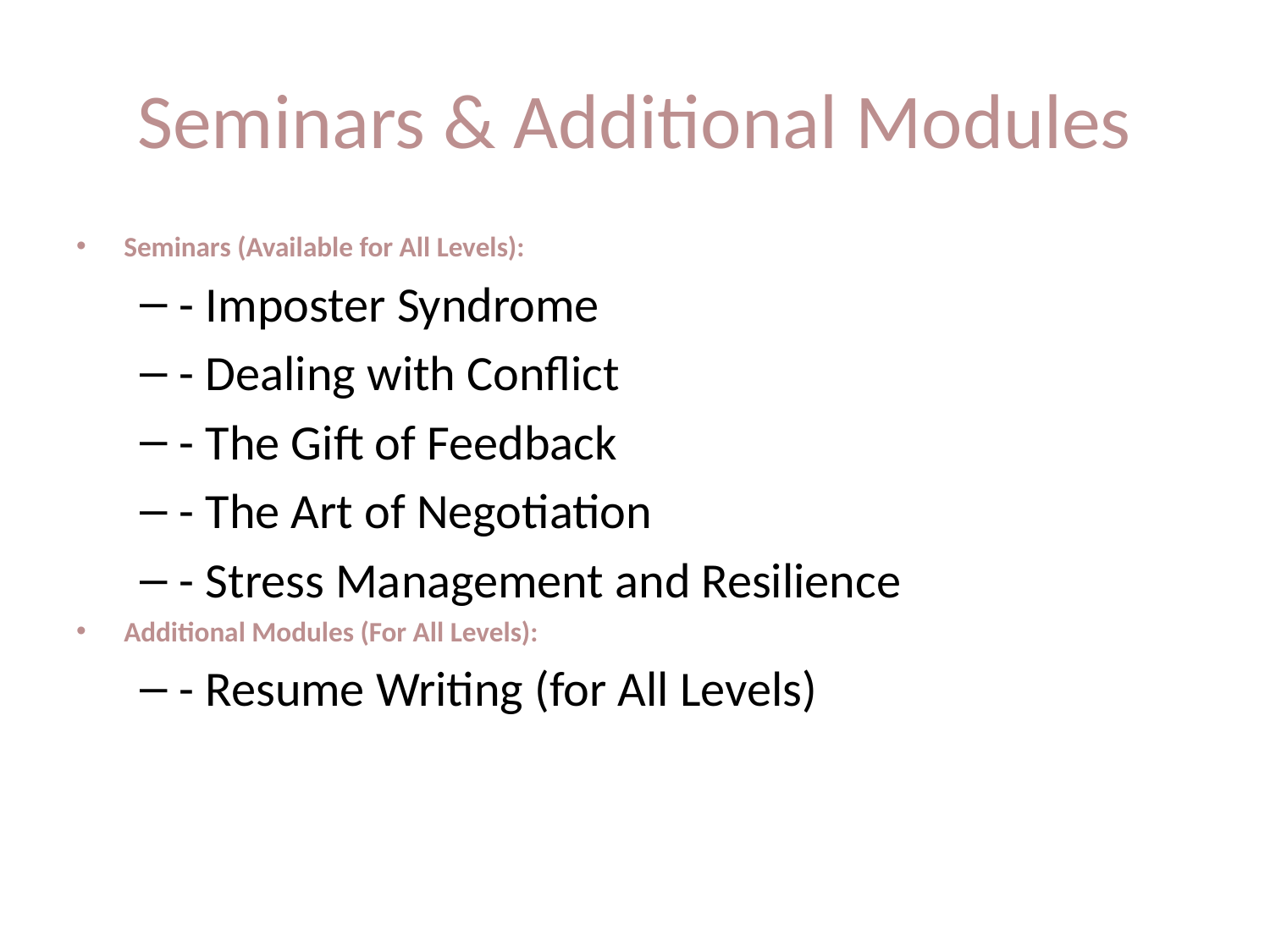

# Seminars & Additional Modules
Seminars (Available for All Levels):
- Imposter Syndrome
- Dealing with Conflict
- The Gift of Feedback
- The Art of Negotiation
- Stress Management and Resilience
Additional Modules (For All Levels):
- Resume Writing (for All Levels)